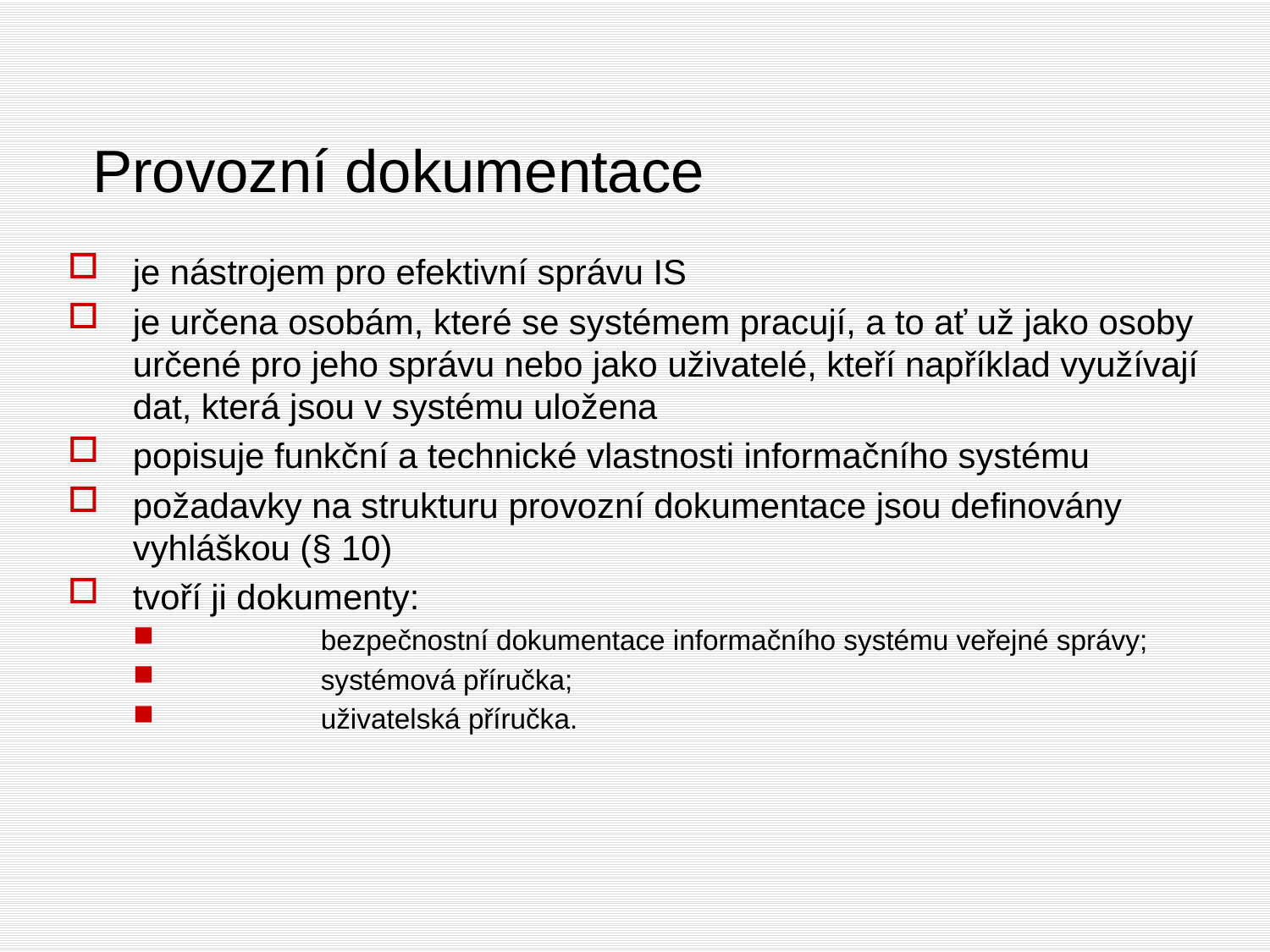

# Provozní dokumentace
je nástrojem pro efektivní správu IS
je určena osobám, které se systémem pracují, a to ať už jako osoby určené pro jeho správu nebo jako uživatelé, kteří například využívají dat, která jsou v systému uložena
popisuje funkční a technické vlastnosti informačního systému
požadavky na strukturu provozní dokumentace jsou definovány vyhláškou (§ 10)
tvoří ji dokumenty:
	bezpečnostní dokumentace informačního systému veřejné správy;
	systémová příručka;
	uživatelská příručka.